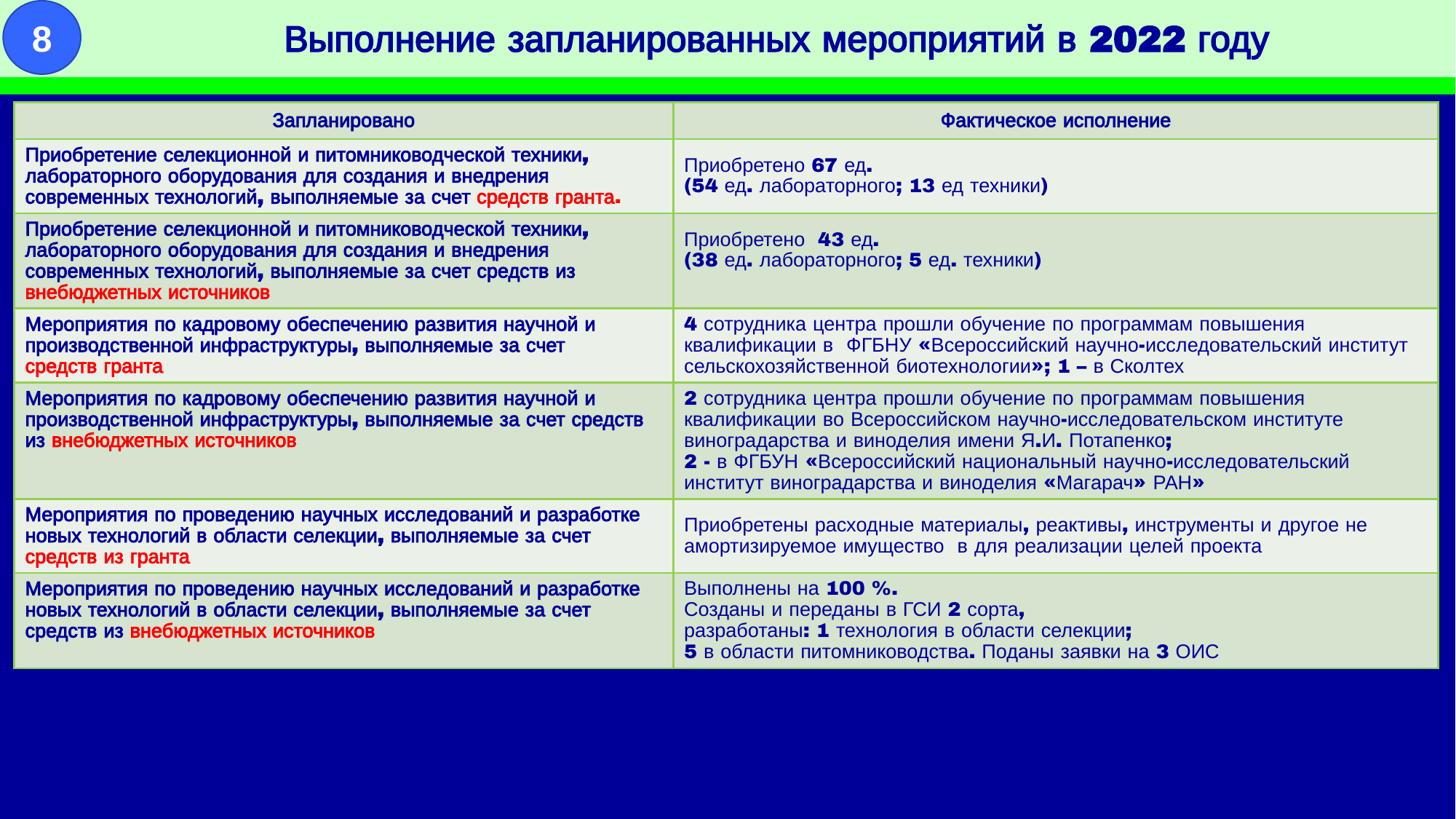

8
Выполнение запланированных мероприятий в 2022 году
| Запланировано | Фактическое исполнение |
| --- | --- |
| Приобретение селекционной и питомниководческой техники, лабораторного оборудования для создания и внедрения современных технологий, выполняемые за счет средств гранта. | Приобретено 67 ед. (54 ед. лабораторного; 13 ед техники) |
| Приобретение селекционной и питомниководческой техники, лабораторного оборудования для создания и внедрения современных технологий, выполняемые за счет средств из внебюджетных источников | Приобретено 43 ед. (38 ед. лабораторного; 5 ед. техники) |
| Мероприятия по кадровому обеспечению развития научной и производственной инфраструктуры, выполняемые за счет средств гранта | 4 сотрудника центра прошли обучение по программам повышения квалификации в ФГБНУ «Всероссийский научно-исследовательский институт сельскохозяйственной биотехнологии»; 1 – в Сколтех |
| Мероприятия по кадровому обеспечению развития научной и производственной инфраструктуры, выполняемые за счет средств из внебюджетных источников | 2 сотрудника центра прошли обучение по программам повышения квалификации во Всероссийском научно-исследовательском институте виноградарства и виноделия имени Я.И. Потапенко; 2 - в ФГБУН «Всероссийский национальный научно-исследовательский институт виноградарства и виноделия «Магарач» РАН» |
| Мероприятия по проведению научных исследований и разработке новых технологий в области селекции, выполняемые за счет средств из гранта | Приобретены расходные материалы, реактивы, инструменты и другое не амортизируемое имущество в для реализации целей проекта |
| Мероприятия по проведению научных исследований и разработке новых технологий в области селекции, выполняемые за счет средств из внебюджетных источников | Выполнены на 100 %. Созданы и переданы в ГСИ 2 сорта, разработаны: 1 технология в области селекции; 5 в области питомниководства. Поданы заявки на 3 ОИС |